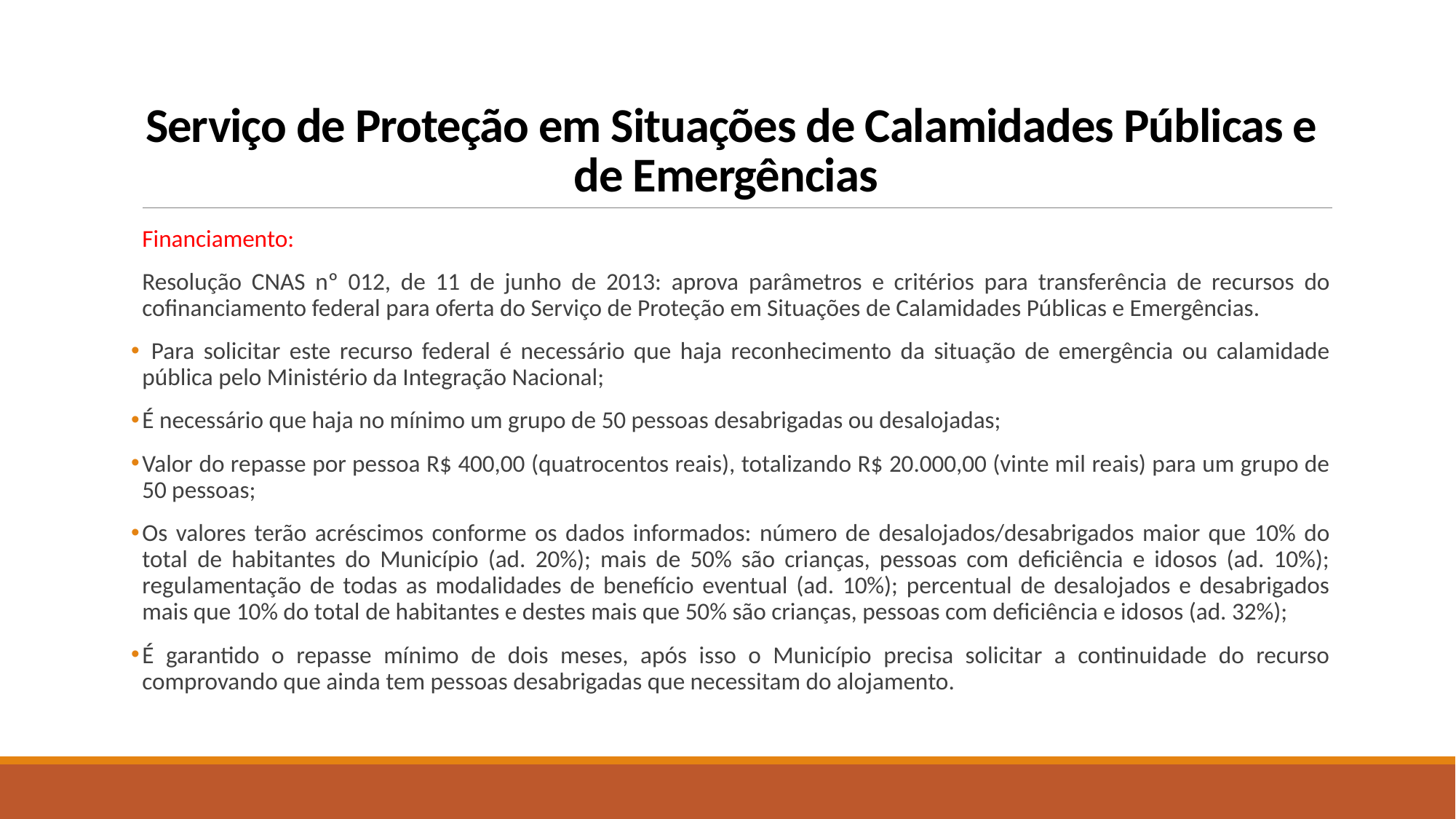

# Serviço de Proteção em Situações de Calamidades Públicas e de Emergências
Financiamento:
Resolução CNAS nº 012, de 11 de junho de 2013: aprova parâmetros e critérios para transferência de recursos do cofinanciamento federal para oferta do Serviço de Proteção em Situações de Calamidades Públicas e Emergências.
 Para solicitar este recurso federal é necessário que haja reconhecimento da situação de emergência ou calamidade pública pelo Ministério da Integração Nacional;
É necessário que haja no mínimo um grupo de 50 pessoas desabrigadas ou desalojadas;
Valor do repasse por pessoa R$ 400,00 (quatrocentos reais), totalizando R$ 20.000,00 (vinte mil reais) para um grupo de 50 pessoas;
Os valores terão acréscimos conforme os dados informados: número de desalojados/desabrigados maior que 10% do total de habitantes do Município (ad. 20%); mais de 50% são crianças, pessoas com deficiência e idosos (ad. 10%); regulamentação de todas as modalidades de benefício eventual (ad. 10%); percentual de desalojados e desabrigados mais que 10% do total de habitantes e destes mais que 50% são crianças, pessoas com deficiência e idosos (ad. 32%);
É garantido o repasse mínimo de dois meses, após isso o Município precisa solicitar a continuidade do recurso comprovando que ainda tem pessoas desabrigadas que necessitam do alojamento.